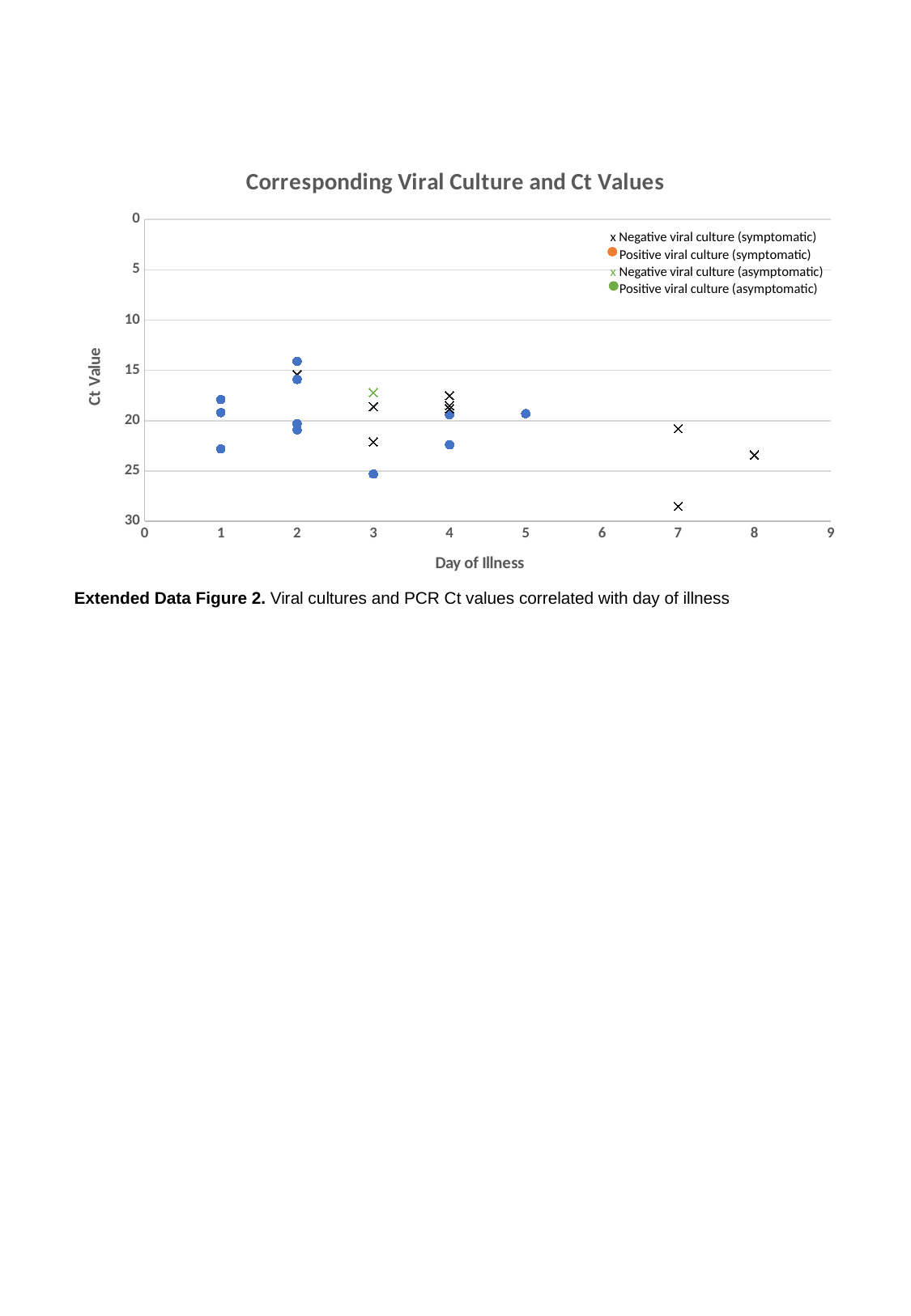

### Chart: Corresponding Viral Culture and Ct Values

| Category | CT Value |
|---|---|
x Negative viral culture (symptomatic)
   Positive viral culture (symptomatic)
x Negative viral culture (asymptomatic)
   Positive viral culture (asymptomatic)

Extended Data Figure 2. Viral cultures and PCR Ct values correlated with day of illness